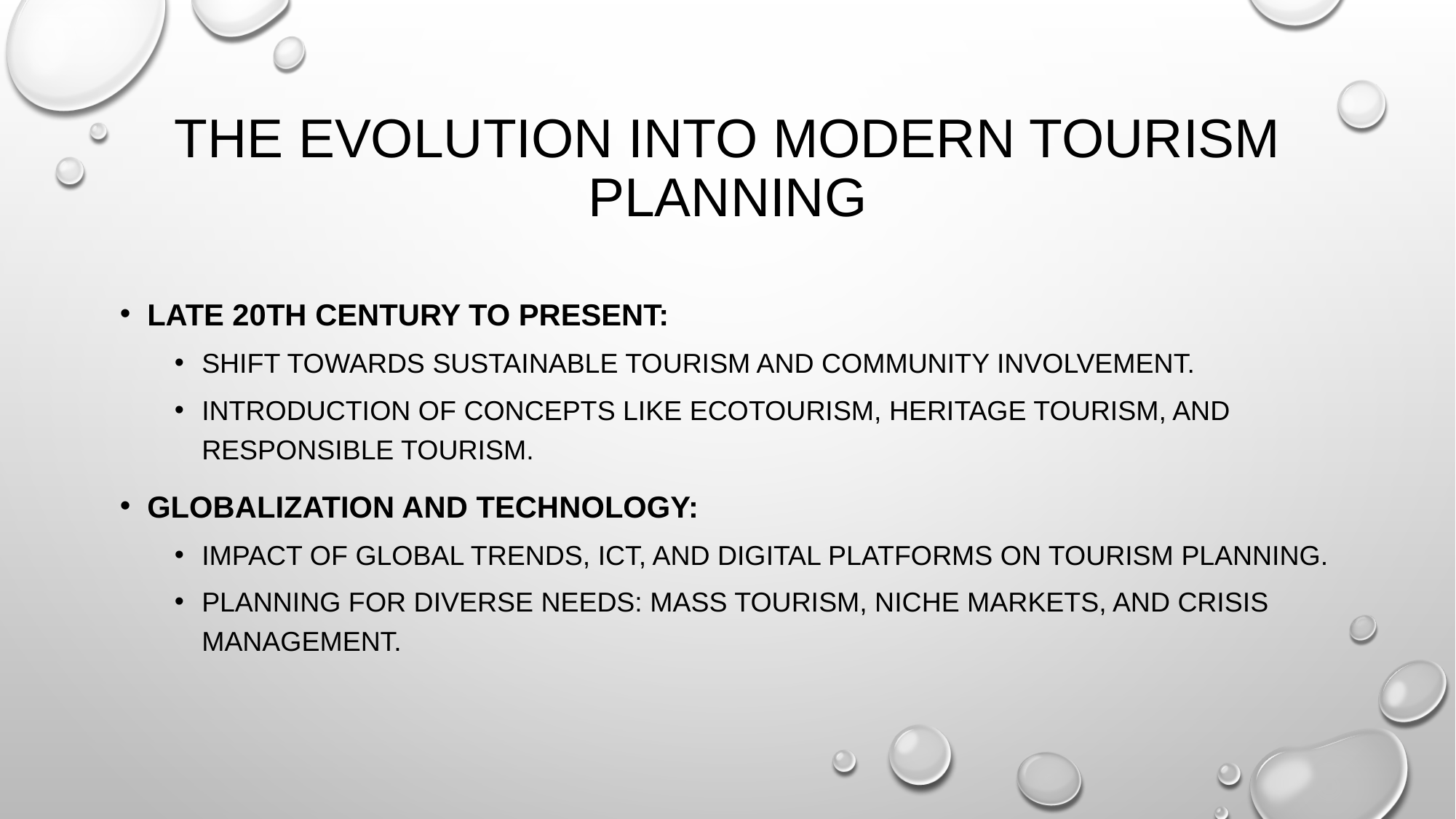

# The Evolution into Modern Tourism Planning
Late 20th Century to Present:
Shift towards sustainable tourism and community involvement.
Introduction of concepts like ecotourism, heritage tourism, and responsible tourism.
Globalization and Technology:
Impact of global trends, ICT, and digital platforms on tourism planning.
Planning for diverse needs: mass tourism, niche markets, and crisis management.